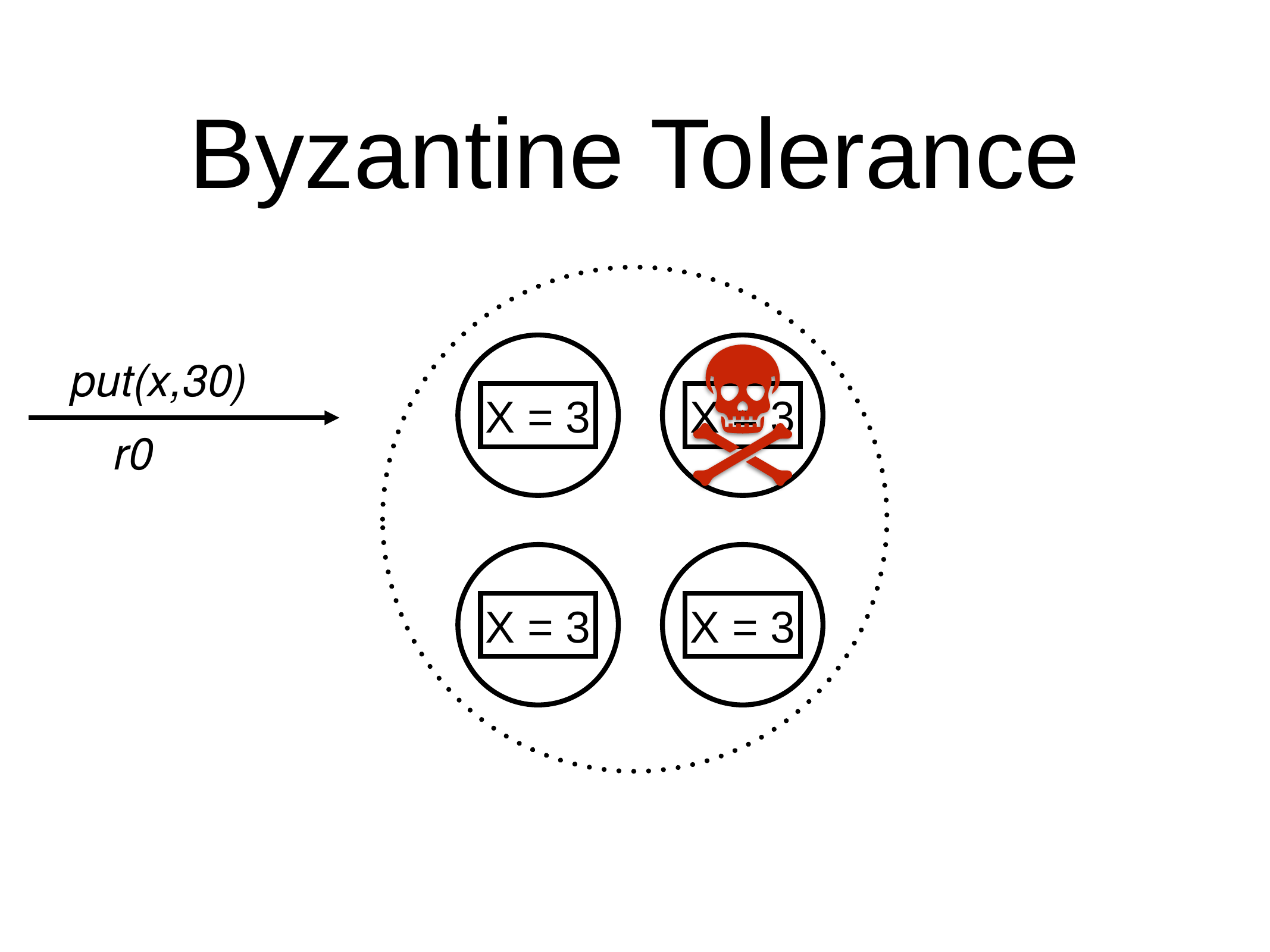

# Byzantine Tolerance

X = 3

X = 3

put(x,30)

r0

X = 3

X = 3